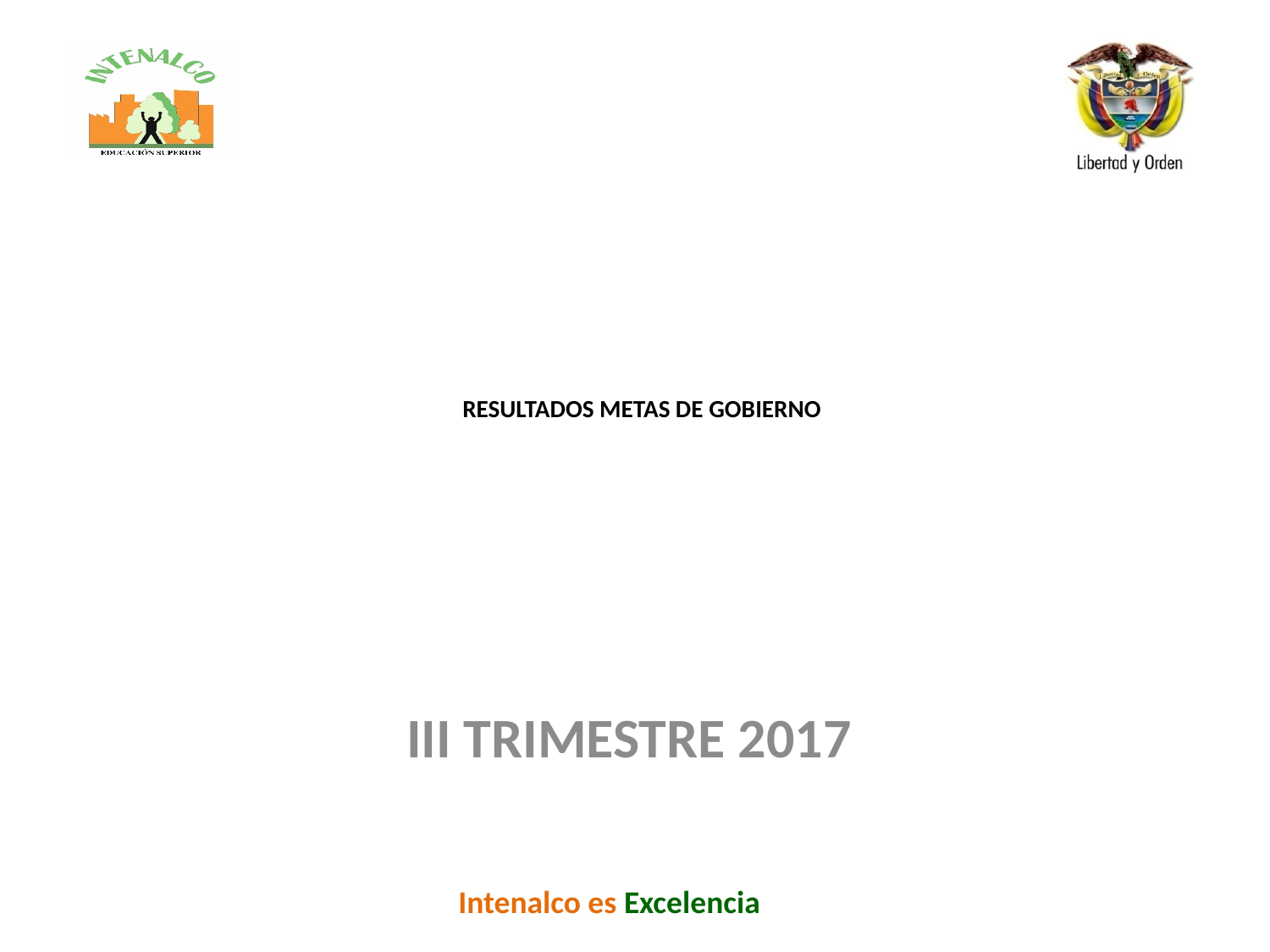

# RESULTADOS METAS DE GOBIERNO
III TRIMESTRE 2017
Intenalco es Excelencia